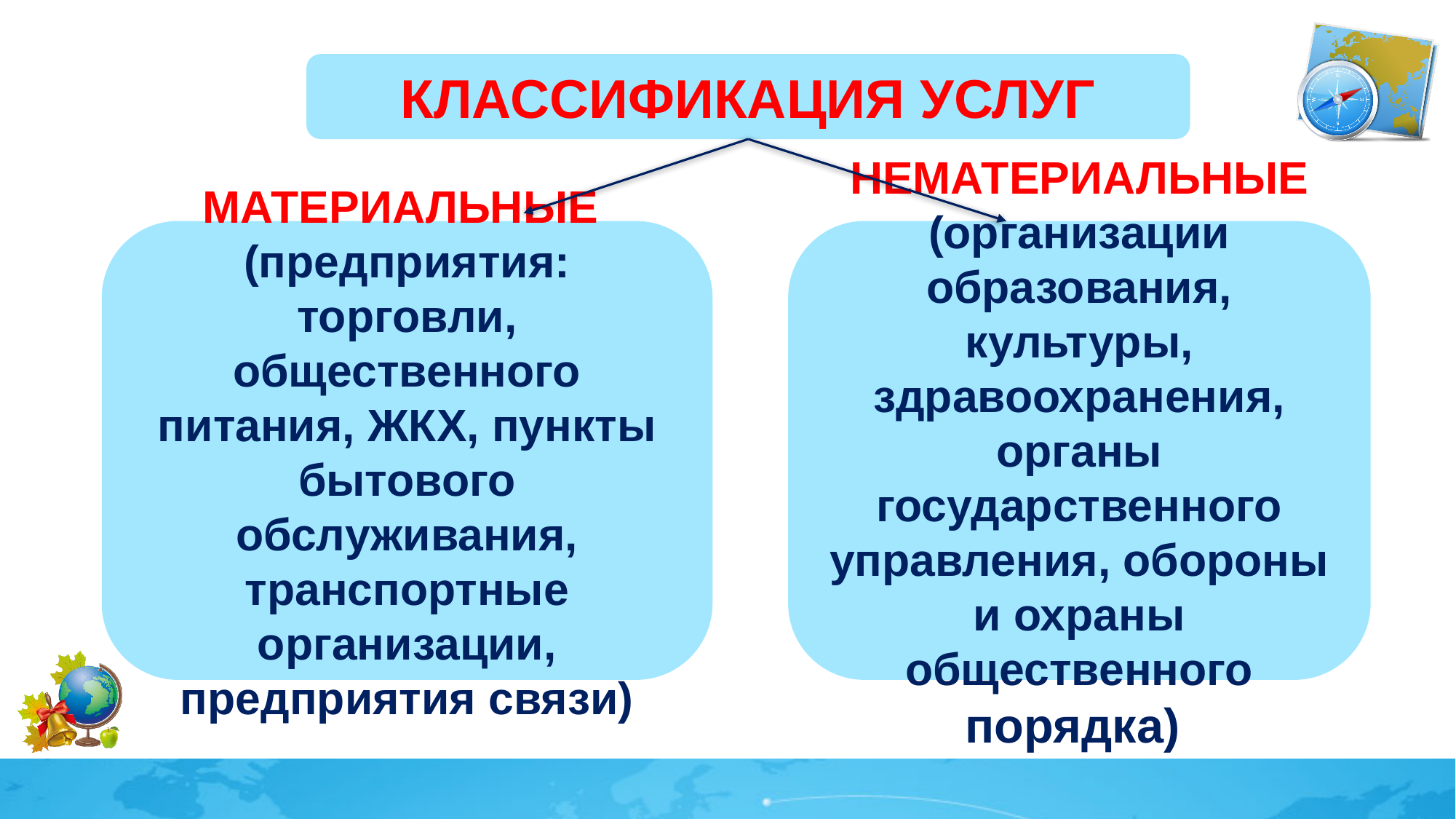

КЛАССИФИКАЦИЯ УСЛУГ
МАТЕРИАЛЬНЫЕ
(предприятия: торговли, общественного питания, ЖКХ, пункты бытового обслуживания, транспортные организации, предприятия связи)
НЕМАТЕРИАЛЬНЫЕ
(организации образования, культуры, здравоохранения, органы государственного управления, обороны и охраны общественного порядка)